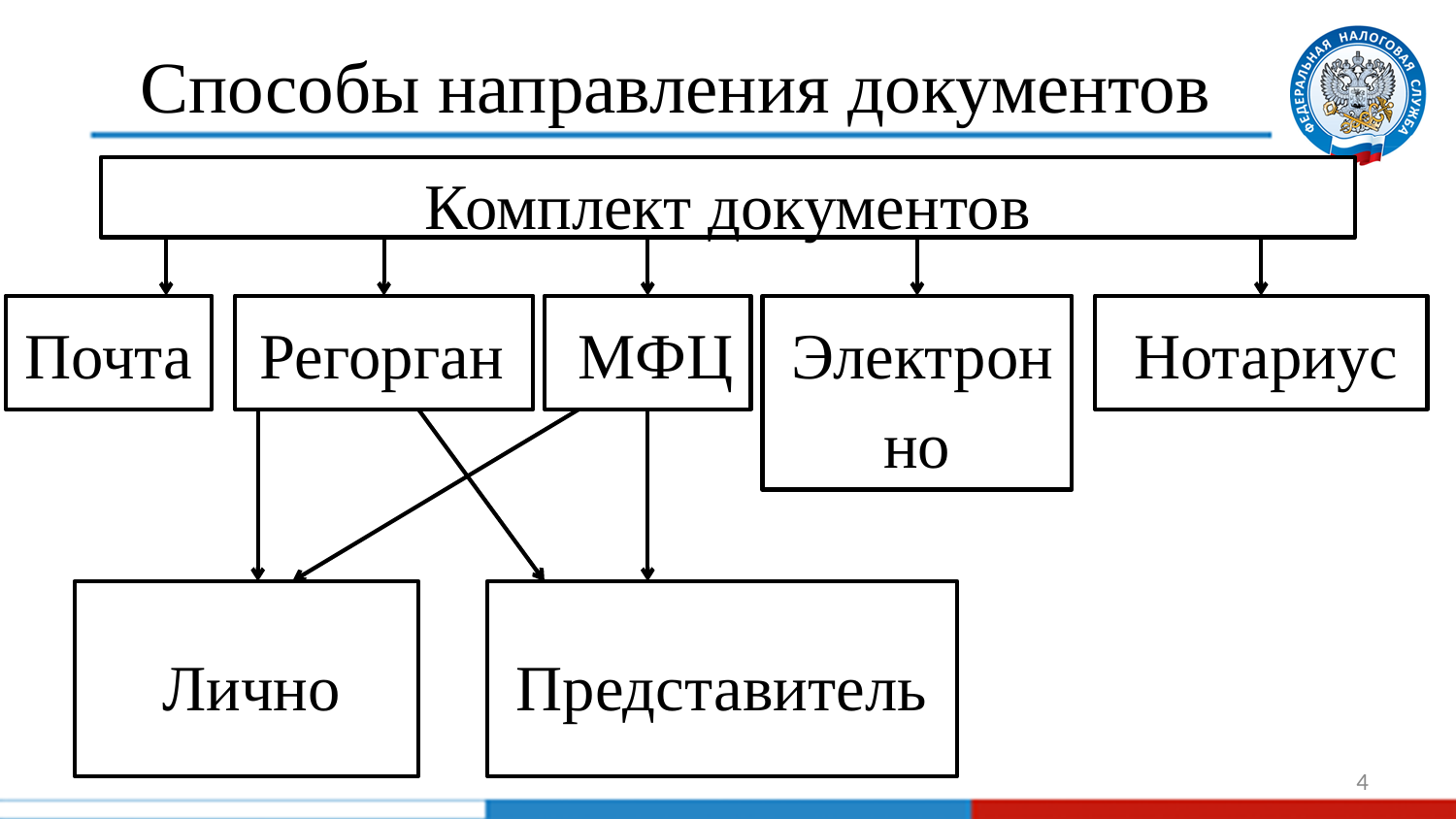

# Способы направления документов
Комплект документов
 МФЦ
Почта
 Регорган
 Электронно
 Нотариус
 Лично
 Представитель
4